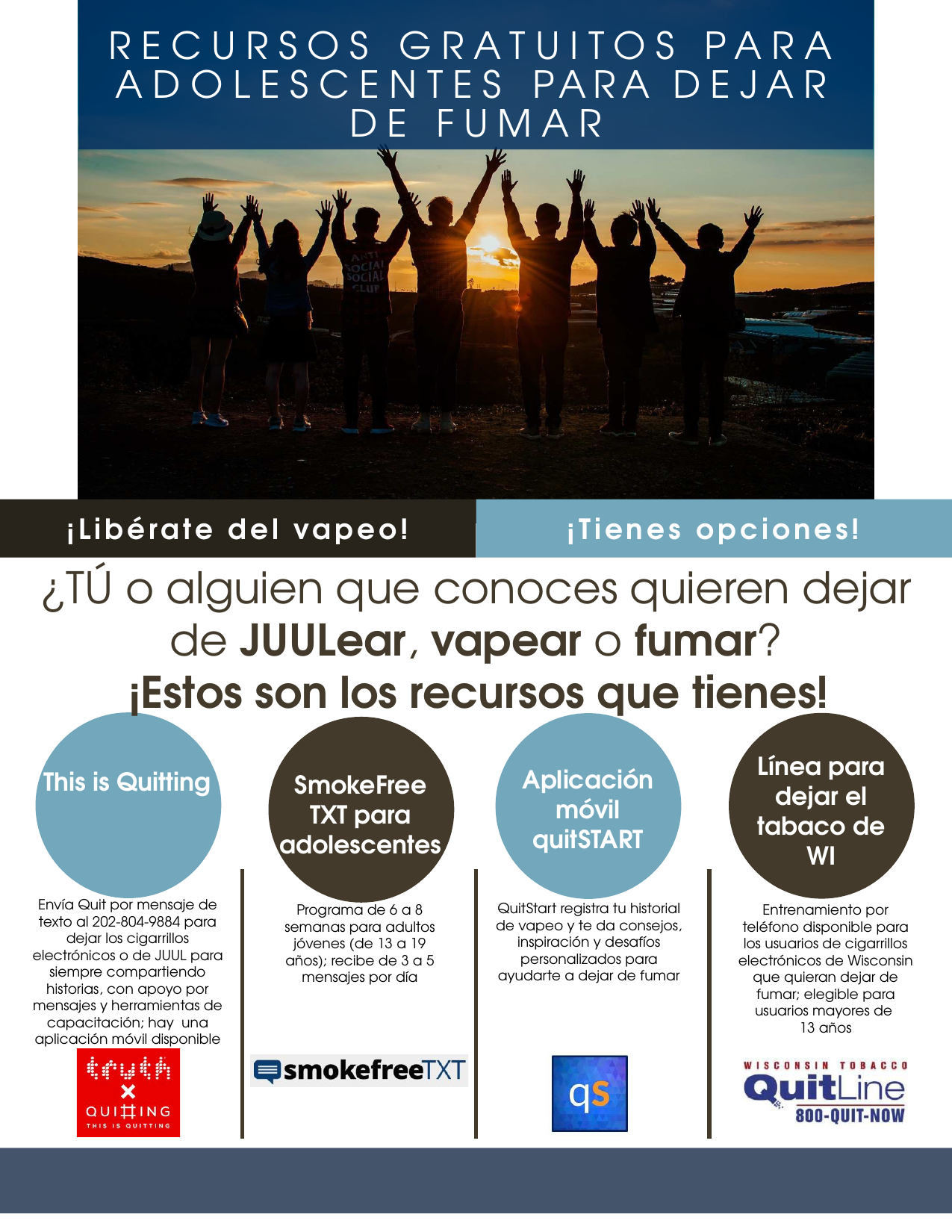

# RECURSOS GRATUITOS PARA ADOLESCENTES PARA DEJAR DE FUMAR

¡Libérate del vapeo!
¡Tienes opciones!
¿TÚ o alguien que conoces quieren dejar de JUULear, vapear o fumar?
¡Estos son los recursos que tienes!

Línea para dejar el tabaco de WI
Aplicación móvil quitSTART
This is Quitting
SmokeFree TXT para adolescentes

Envía Quit por mensaje de texto al 202-804-9884 para dejar los cigarrillos electrónicos o de JUUL para siempre compartiendo historias, con apoyo por mensajes y herramientas de capacitación; hay  una aplicación móvil disponible
QuitStart registra tu historial de vapeo y te da consejos, inspiración y desafíos personalizados para ayudarte a dejar de fumar
Programa de 6 a 8 semanas para adultos jóvenes (de 13 a 19 años); recibe de 3 a 5 mensajes por día
Entrenamiento por teléfono disponible para los usuarios de cigarrillos electrónicos de Wisconsin que quieran dejar de fumar; elegible para usuarios mayores de
13 años